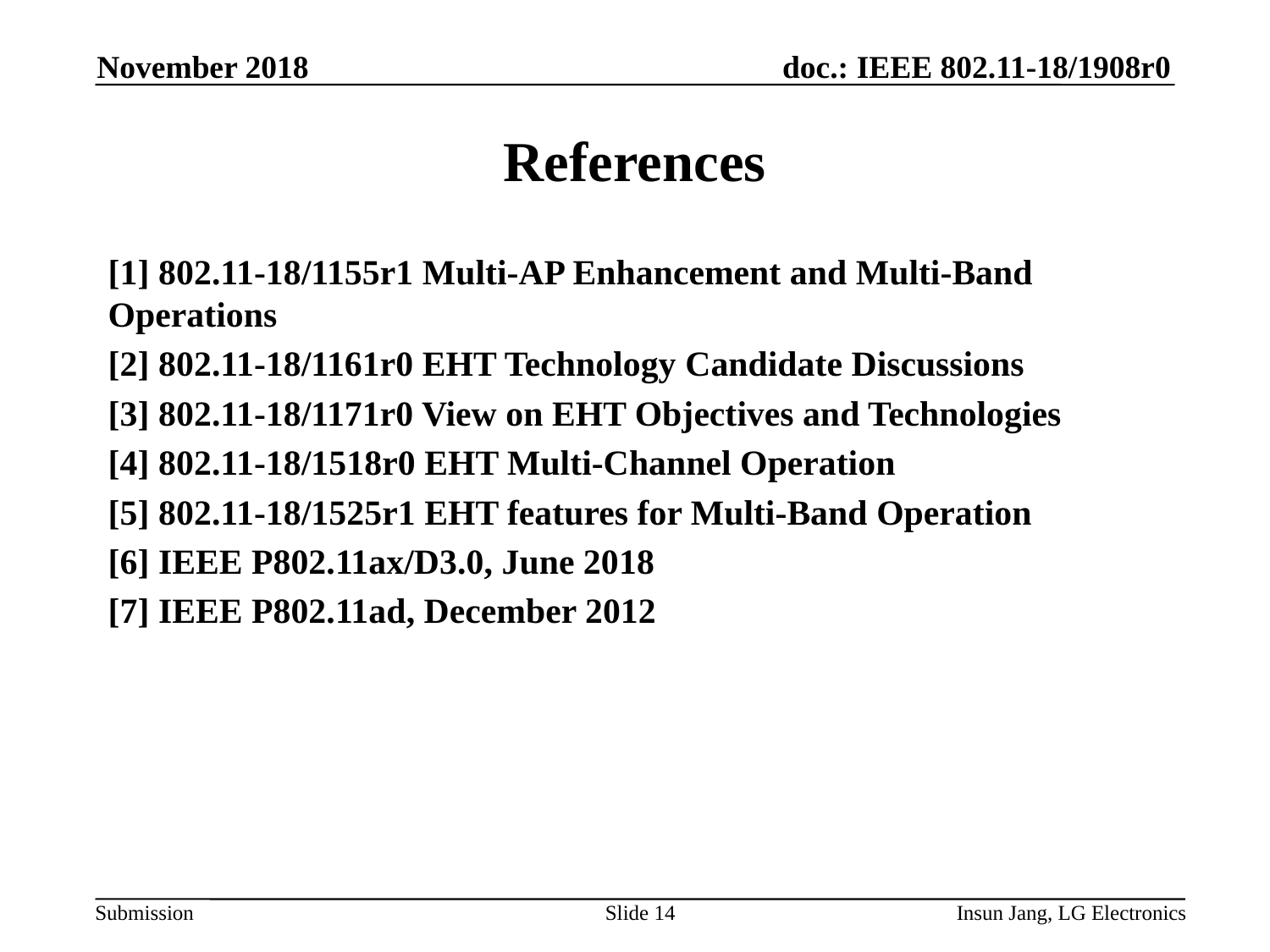

November 2018
# References
[1] 802.11-18/1155r1 Multi-AP Enhancement and Multi-Band Operations
[2] 802.11-18/1161r0 EHT Technology Candidate Discussions
[3] 802.11-18/1171r0 View on EHT Objectives and Technologies
[4] 802.11-18/1518r0 EHT Multi-Channel Operation
[5] 802.11-18/1525r1 EHT features for Multi-Band Operation
[6] IEEE P802.11ax/D3.0, June 2018
[7] IEEE P802.11ad, December 2012
Slide 14
Insun Jang, LG Electronics